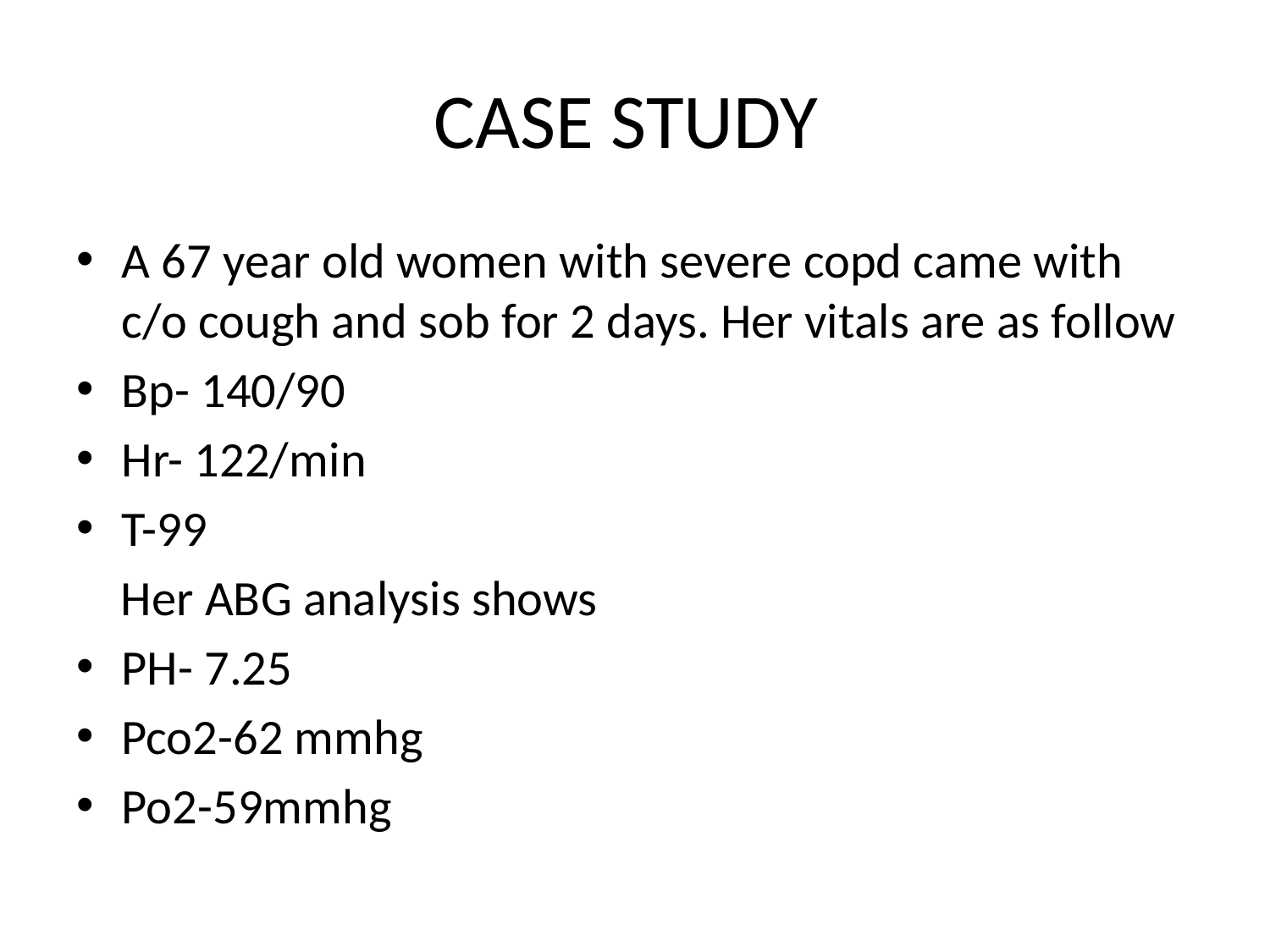

# CASE STUDY
A 67 year old women with severe copd came with c/o cough and sob for 2 days. Her vitals are as follow
Bp- 140/90
Hr- 122/min
T-99
    Her ABG analysis shows
PH- 7.25
Pco2-62 mmhg
Po2-59mmhg